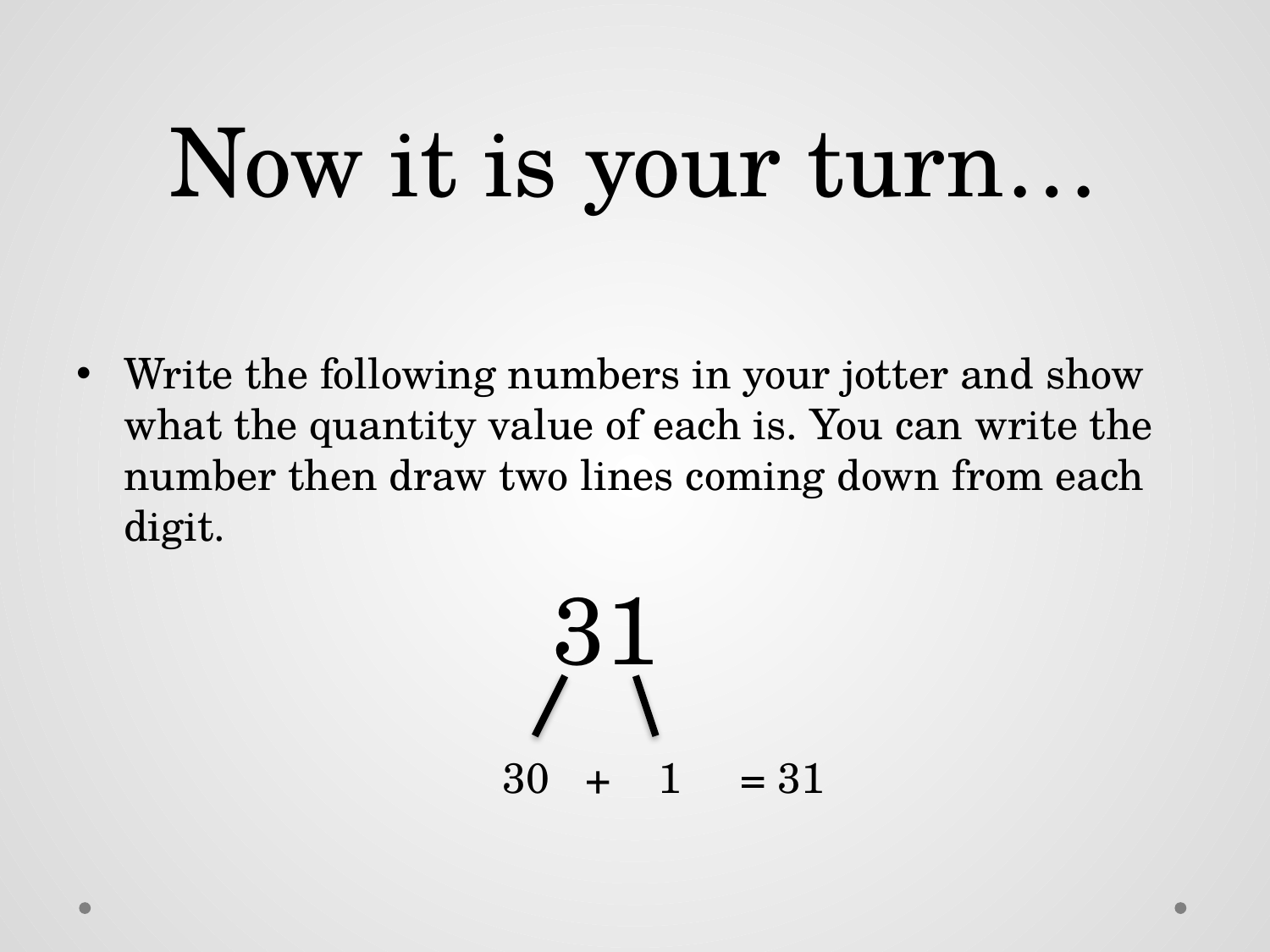

# Now it is your turn…

Write the following numbers in your jotter and show what the quantity value of each is. You can write the number then draw two lines coming down from each digit.
                  31

                                    30   +    1     = 31